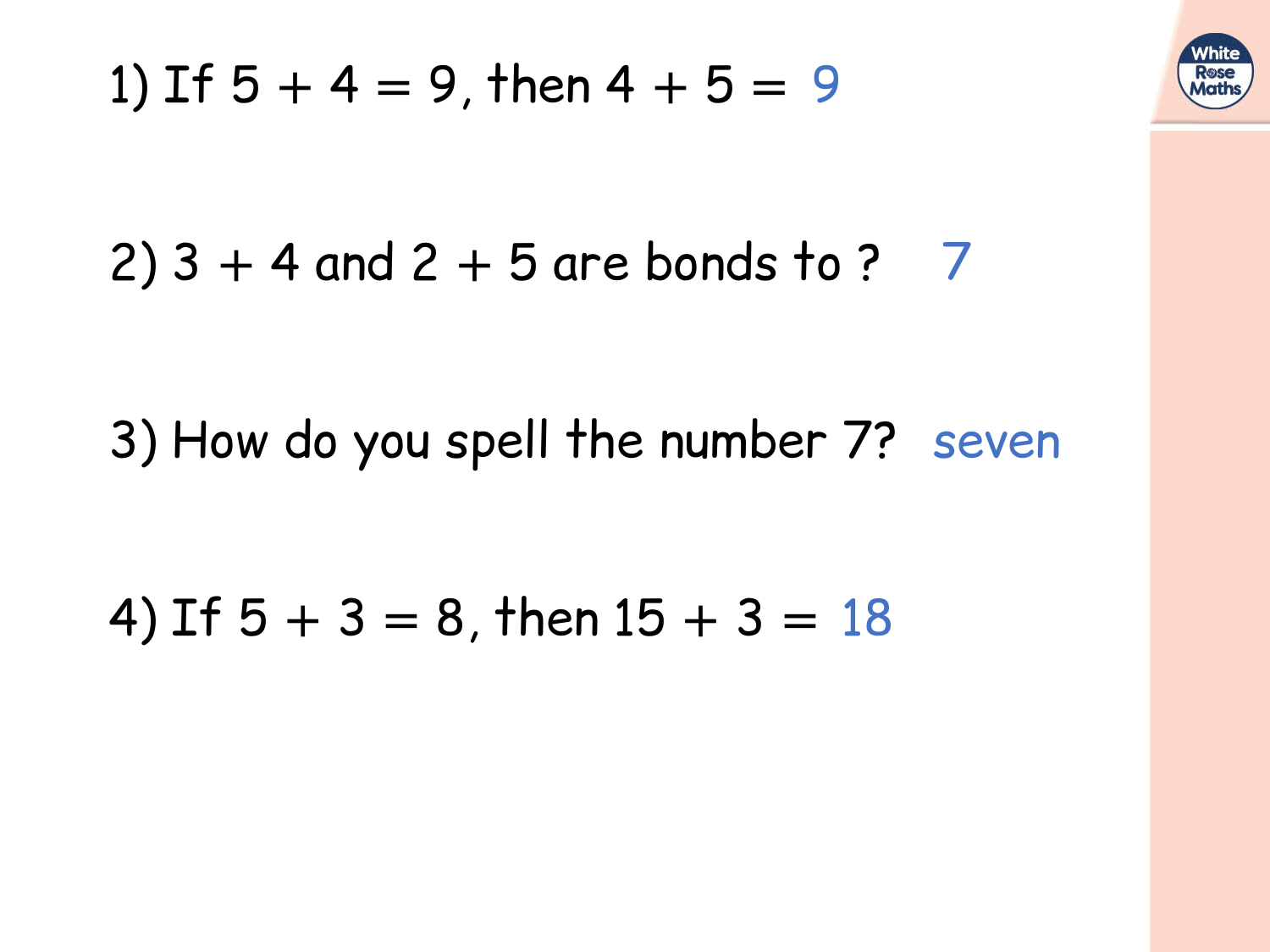

1) If 5 + 4 = 9, then 4 + 5 =

2) 3 + 4 and 2 + 5 are bonds to ?

3) How do you spell the number 7?

4) If 5 + 3 = 8, then 15 + 3 =
9
7
seven
18